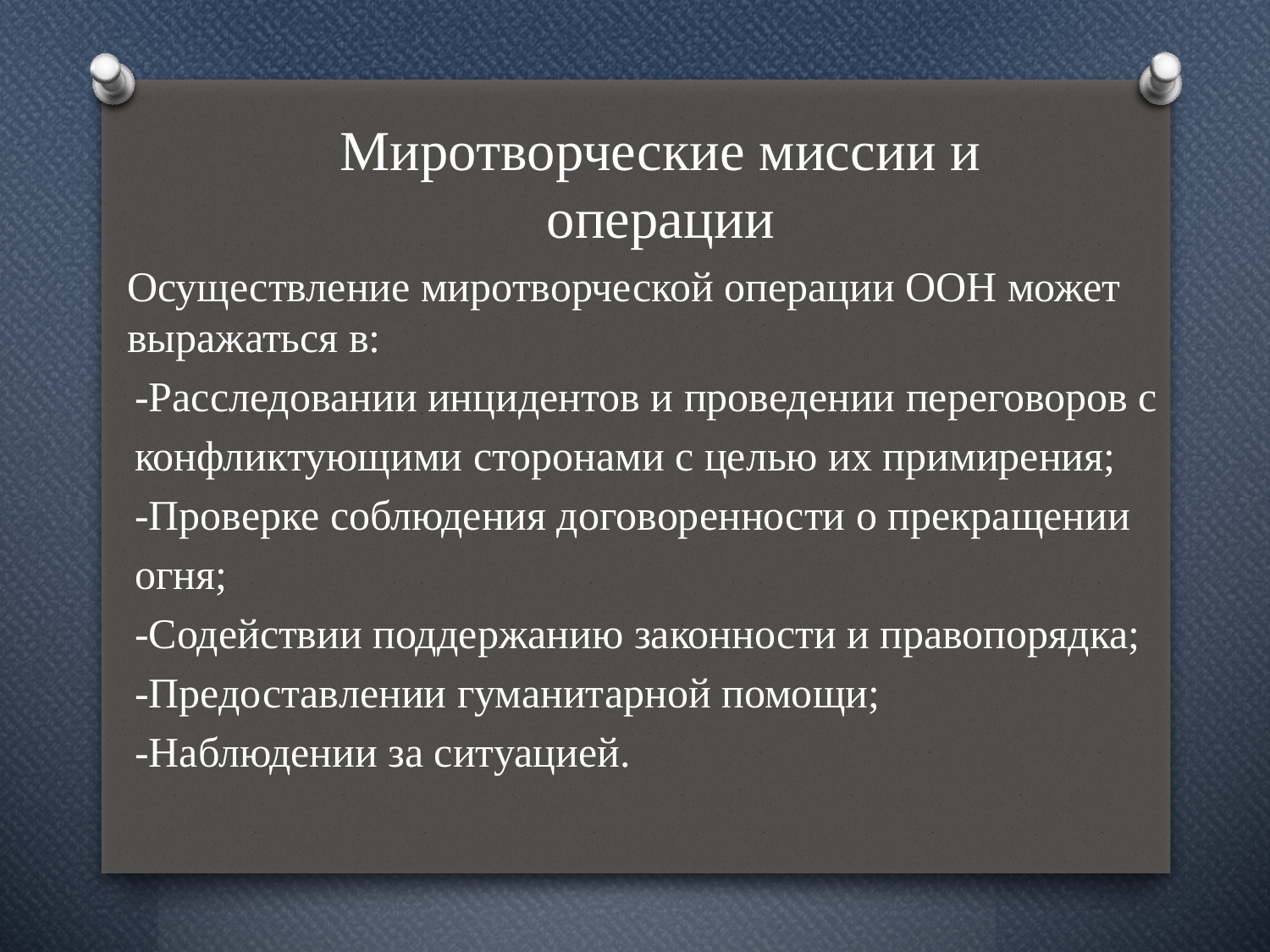

# Миротворческие миссии и операции
Осуществление миротворческой операции ООН может выражаться в:
-Расследовании инцидентов и проведении переговоров с
конфликтующими сторонами с целью их примирения;
-Проверке соблюдения договоренности о прекращении
огня;
-Содействии поддержанию законности и правопорядка;
-Предоставлении гуманитарной помощи;
-Наблюдении за ситуацией.